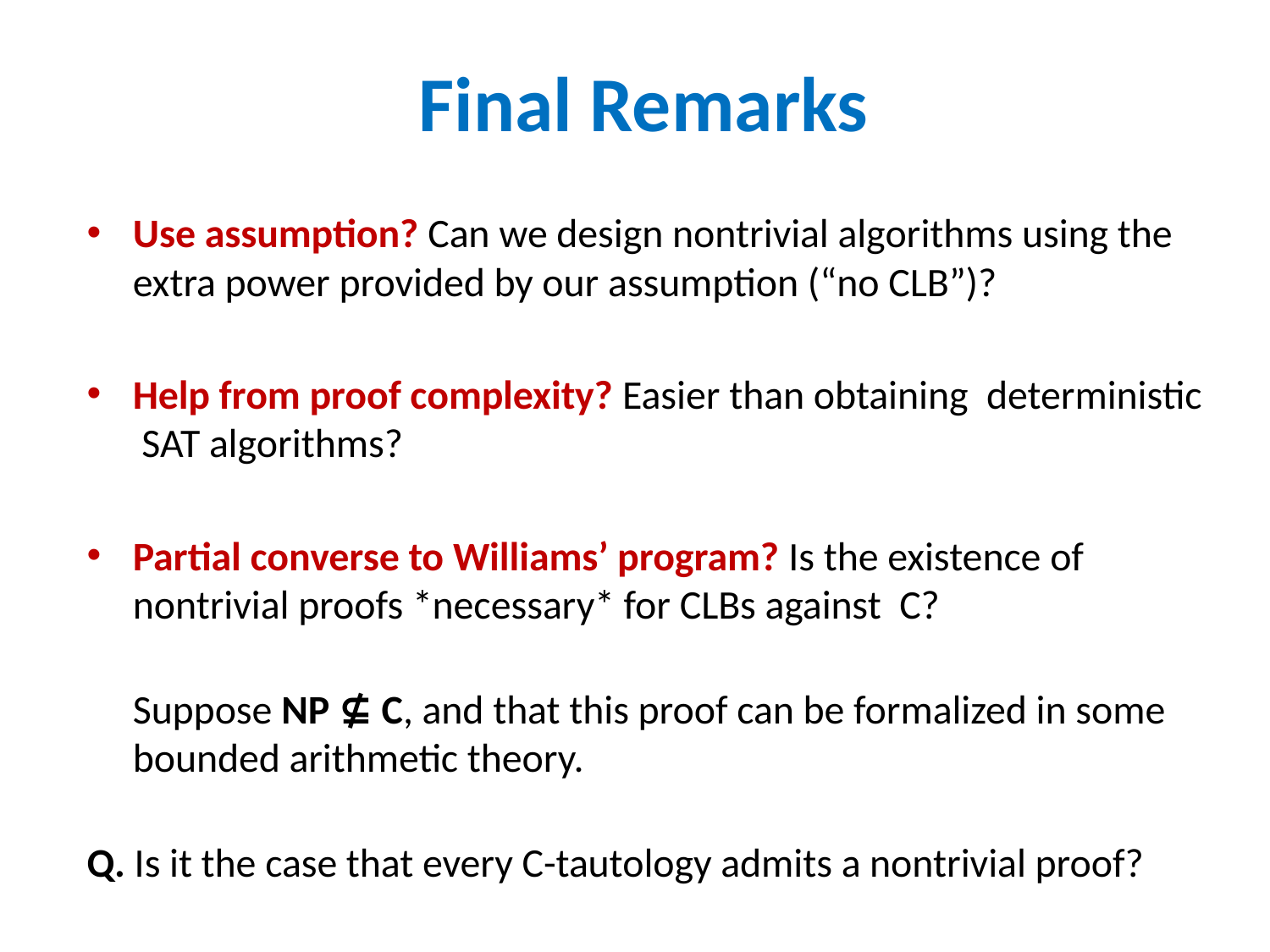

# Final Remarks
Use assumption? Can we design nontrivial algorithms using the extra power provided by our assumption (“no CLB”)?

Help from proof complexity? Easier than obtaining  deterministic  SAT algorithms?

Partial converse to Williams’ program? Is the existence of nontrivial proofs *necessary* for CLBs against  C?
Suppose NP ⊈ C, and that this proof can be formalized in some bounded arithmetic theory.
Q. Is it the case that every C-tautology admits a nontrivial proof?